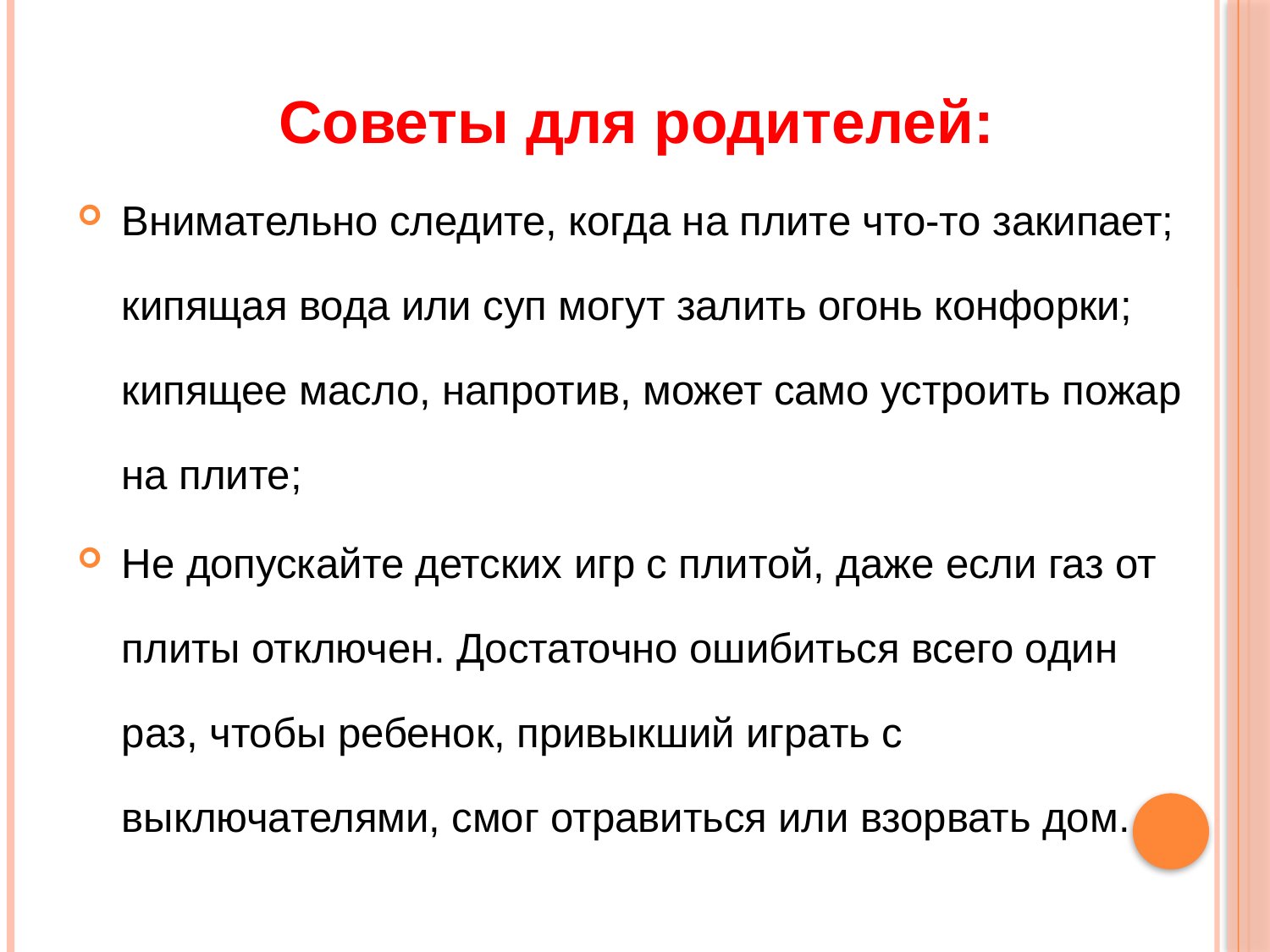

Советы для родителей:
Внимательно следите, когда на плите что-то закипает; кипящая вода или суп могут залить огонь конфорки; кипящее масло, напротив, может само устроить пожар на плите;
Не допускайте детских игр с плитой, даже если газ от плиты отключен. Достаточно ошибиться всего один раз, чтобы ребенок, привыкший играть с выключателями, смог отравиться или взорвать дом.